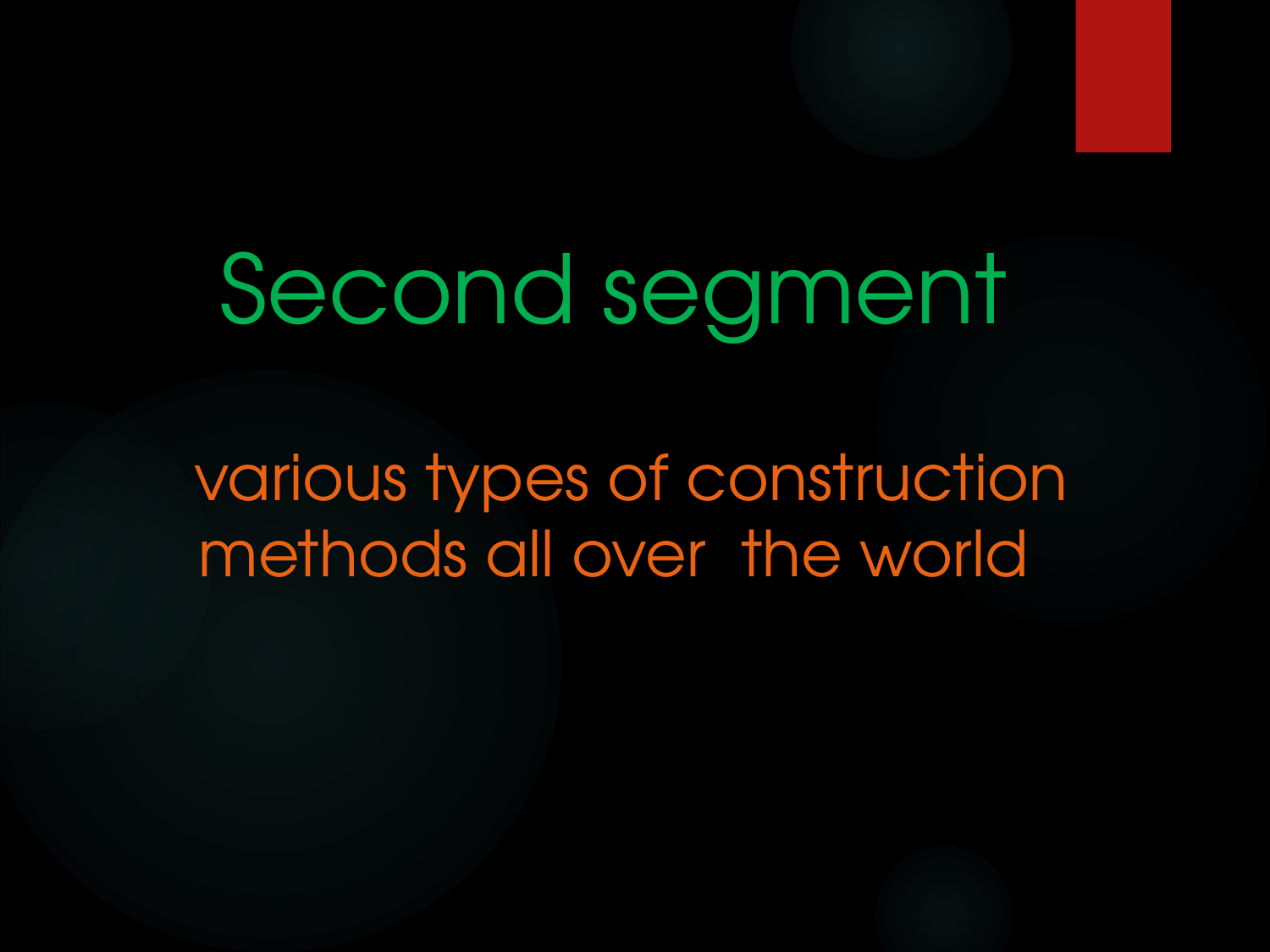

Second segment
  various types of construction methods all over  the world